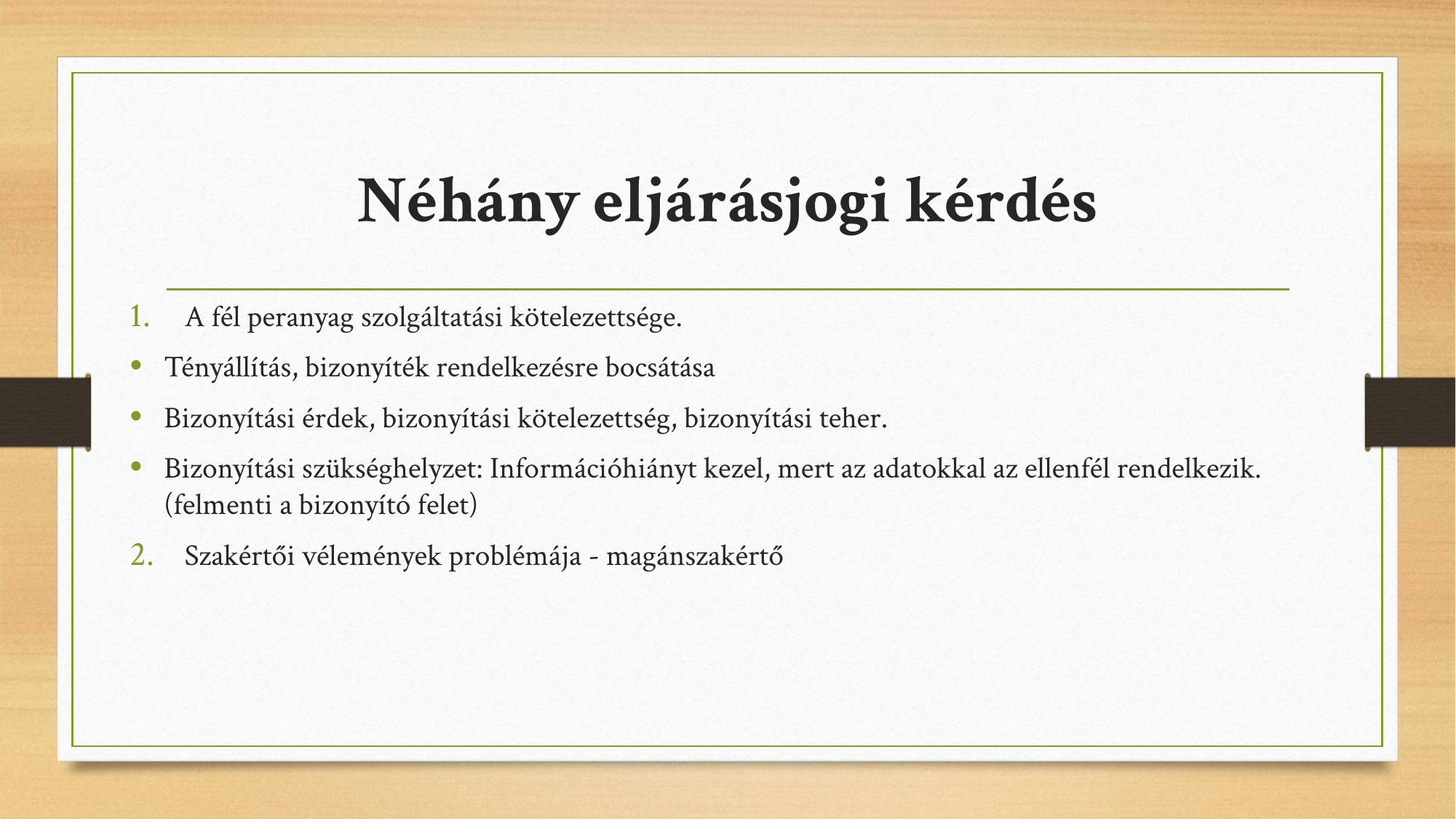

# Néhány eljárásjogi kérdés
A fél peranyag szolgáltatási kötelezettsége.
Tényállítás, bizonyíték rendelkezésre bocsátása
Bizonyítási érdek, bizonyítási kötelezettség, bizonyítási teher.
Bizonyítási szükséghelyzet: Információhiányt kezel, mert az adatokkal az ellenfél rendelkezik. (felmenti a bizonyító felet)
Szakértői vélemények problémája - magánszakértő